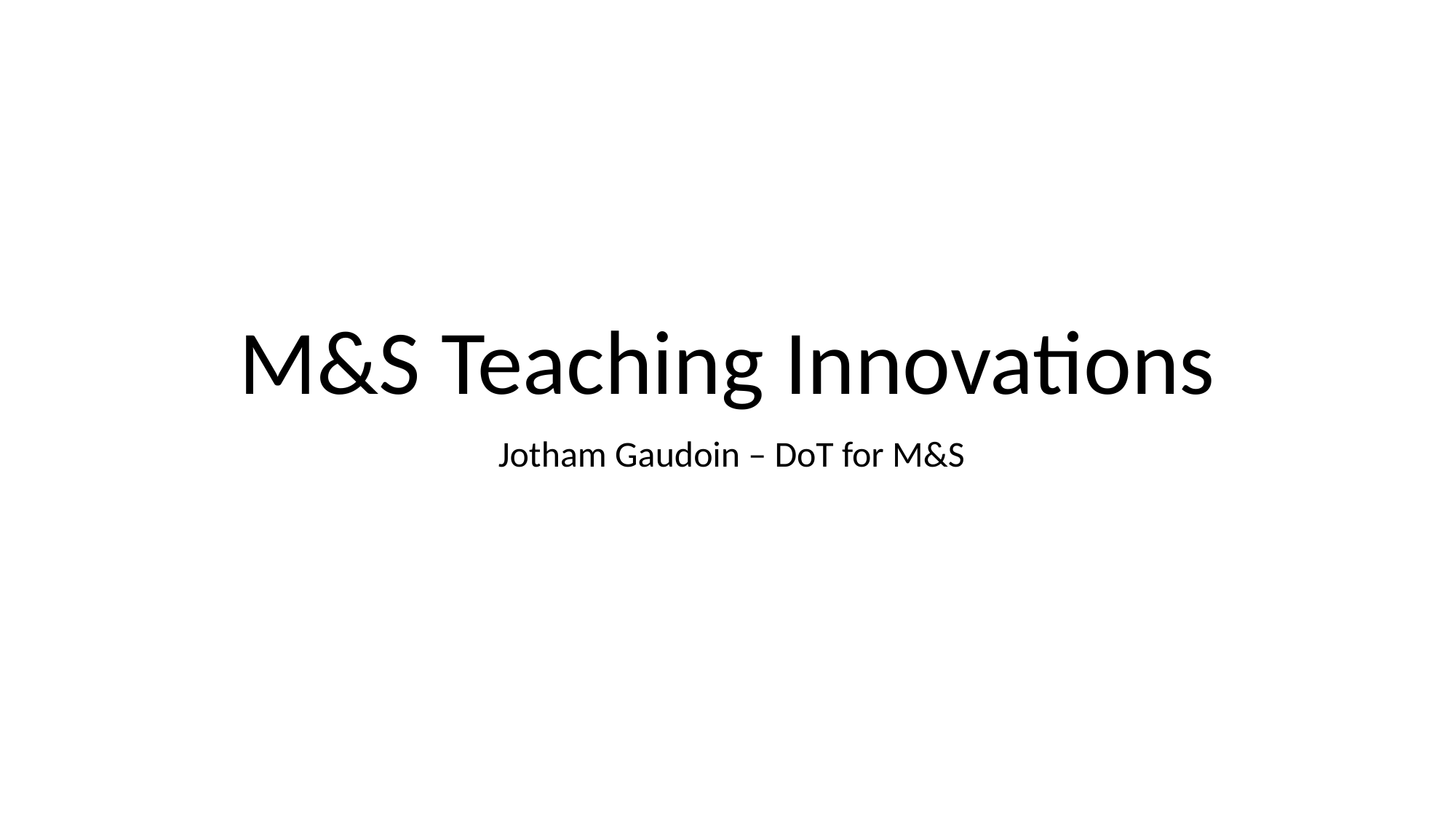

# M&S Teaching Innovations
 Jotham Gaudoin – DoT for M&S